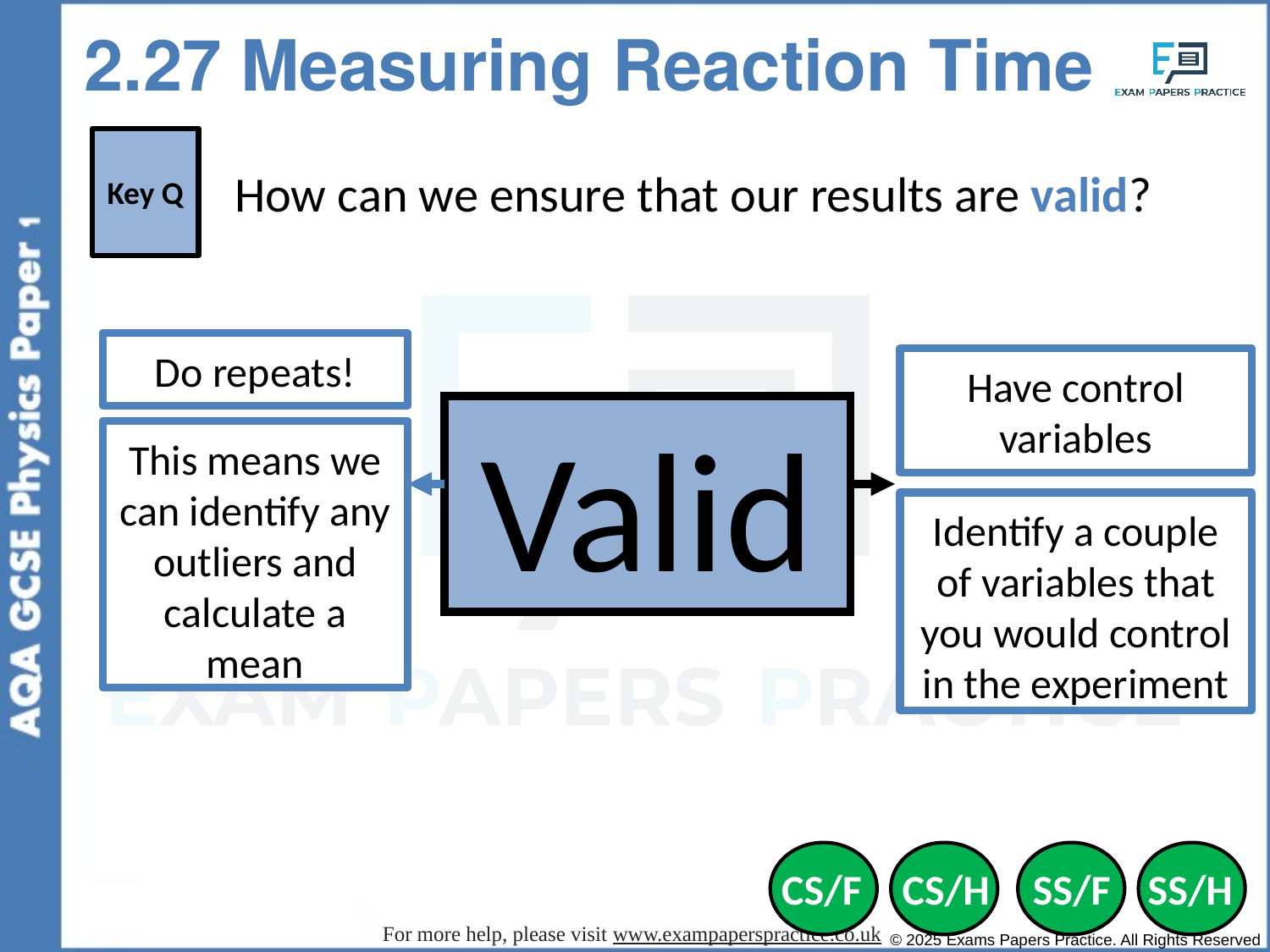

2.27 Measuring Reaction Time

Key Q

How can we ensure that our results are valid?
Do repeats!
Have control variables
Valid
This means we can identify any outliers and calculate a mean
Identify a couple of variables that you would control in the experiment